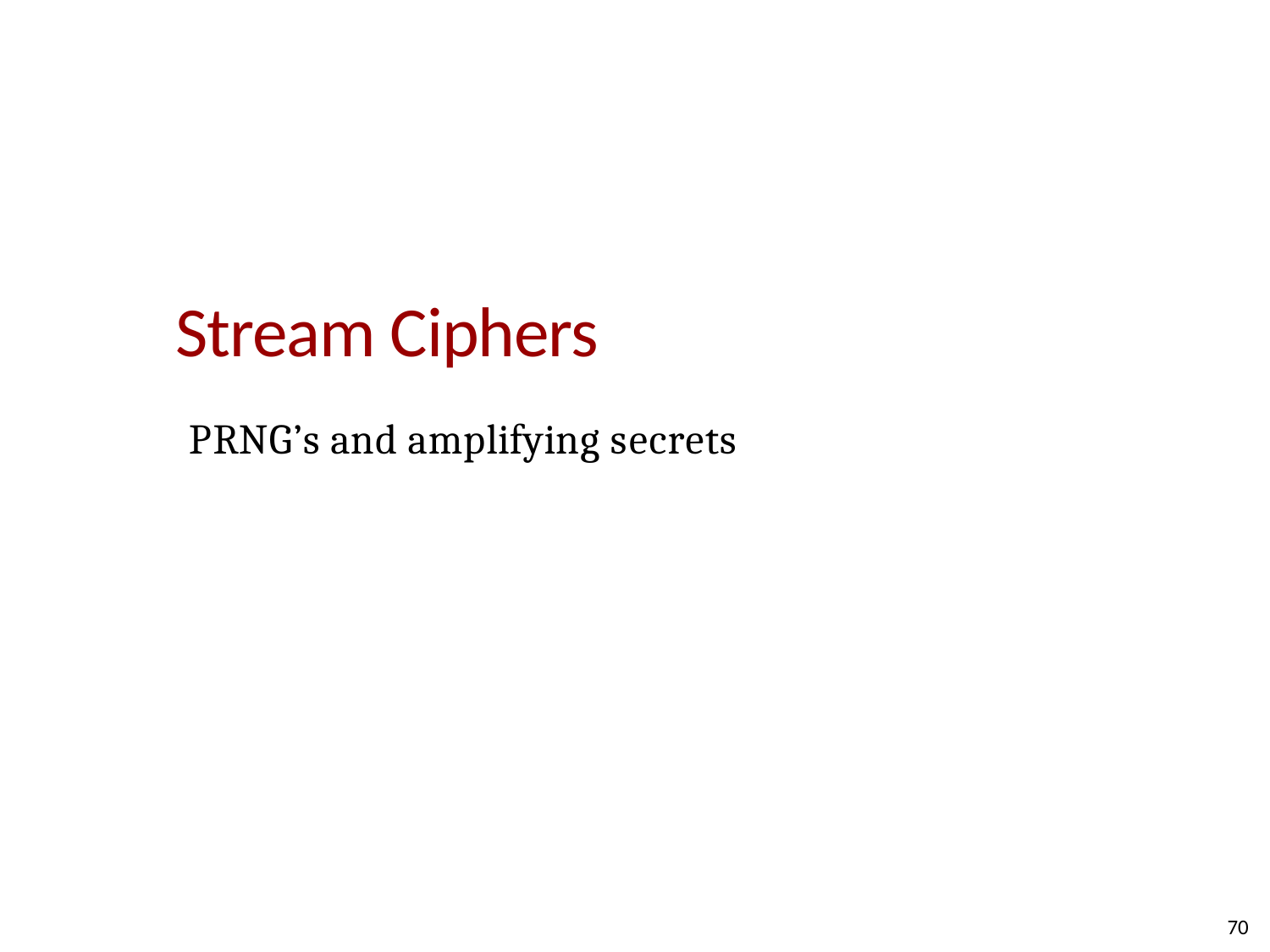

# Stream Ciphers
PRNG’s and amplifying secrets
70